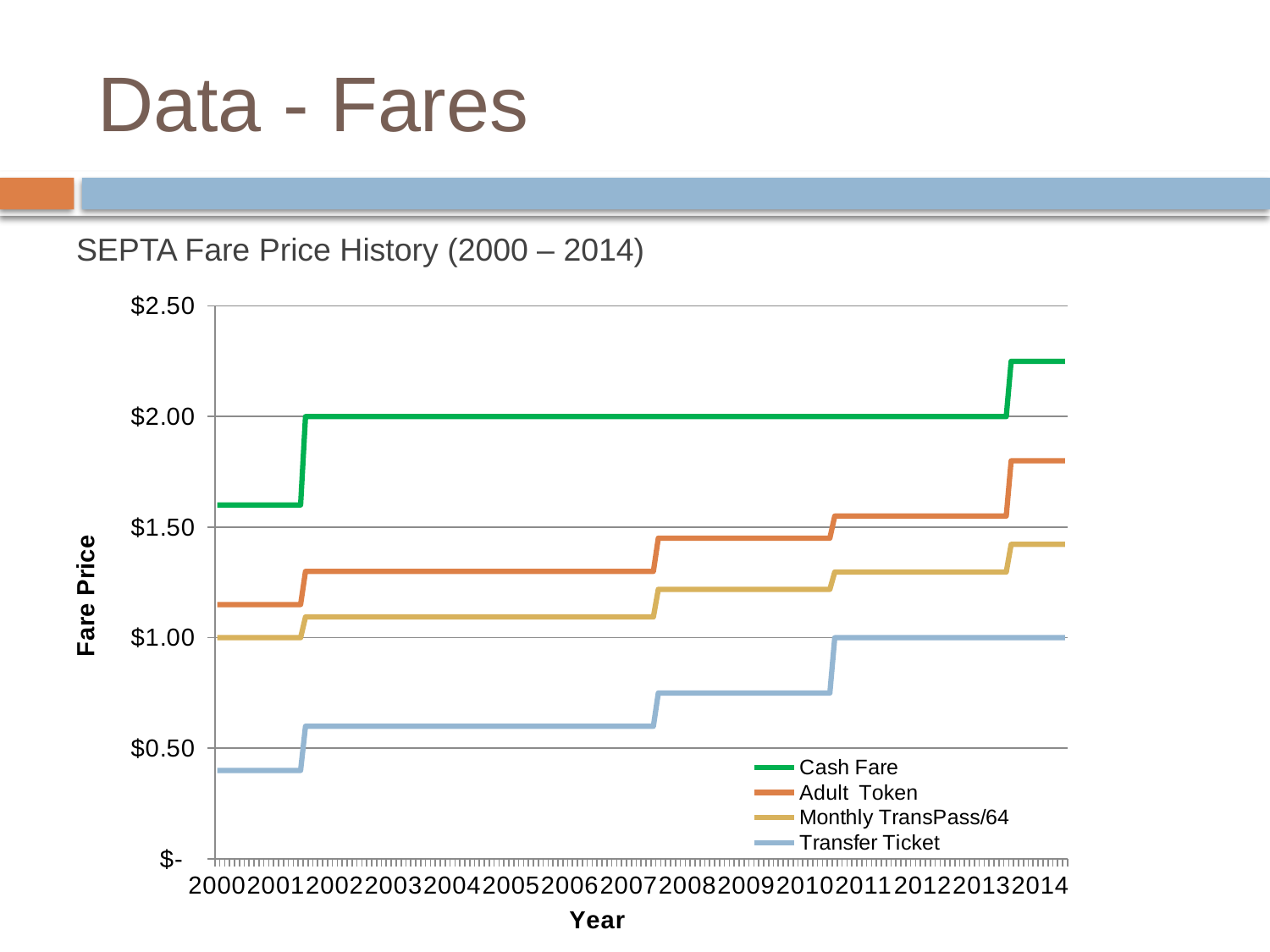

# Data - Fares
SEPTA Fare Price History (2000 – 2014)

### Chart

| Category | Cash Fare | Adult  Token | Monthly TransPass/64 | Transfer Ticket |
|---|---|---|---|---|
| 2000 | 1.6 | 1.15 | 1.0 | 0.4 |
| 2000 | 1.6 | 1.15 | 1.0 | 0.4 |
| 2000 | 1.6 | 1.15 | 1.0 | 0.4 |
| 2000 | 1.6 | 1.15 | 1.0 | 0.4 |
| 2000 | 1.6 | 1.15 | 1.0 | 0.4 |
| 2000 | 1.6 | 1.15 | 1.0 | 0.4 |
| 2000 | 1.6 | 1.15 | 1.0 | 0.4 |
| 2000 | 1.6 | 1.15 | 1.0 | 0.4 |
| 2000 | 1.6 | 1.15 | 1.0 | 0.4 |
| 2000 | 1.6 | 1.15 | 1.0 | 0.4 |
| 2000 | 1.6 | 1.15 | 1.0 | 0.4 |
| 2000 | 1.6 | 1.15 | 1.0 | 0.4 |
| 2001 | 1.6 | 1.15 | 1.0 | 0.4 |
| 2001 | 1.6 | 1.15 | 1.0 | 0.4 |
| 2001 | 1.6 | 1.15 | 1.0 | 0.4 |
| 2001 | 1.6 | 1.15 | 1.0 | 0.4 |
| 2001 | 1.6 | 1.15 | 1.0 | 0.4 |
| 2001 | 1.6 | 1.15 | 1.0 | 0.4 |
| 2001 | 2.0 | 1.3 | 1.09375 | 0.6 |
| 2001 | 2.0 | 1.3 | 1.09375 | 0.6 |
| 2001 | 2.0 | 1.3 | 1.09375 | 0.6 |
| 2001 | 2.0 | 1.3 | 1.09375 | 0.6 |
| 2001 | 2.0 | 1.3 | 1.09375 | 0.6 |
| 2001 | 2.0 | 1.3 | 1.09375 | 0.6 |
| 2002 | 2.0 | 1.3 | 1.09375 | 0.6 |
| 2002 | 2.0 | 1.3 | 1.09375 | 0.6 |
| 2002 | 2.0 | 1.3 | 1.09375 | 0.6 |
| 2002 | 2.0 | 1.3 | 1.09375 | 0.6 |
| 2002 | 2.0 | 1.3 | 1.09375 | 0.6 |
| 2002 | 2.0 | 1.3 | 1.09375 | 0.6 |
| 2002 | 2.0 | 1.3 | 1.09375 | 0.6 |
| 2002 | 2.0 | 1.3 | 1.09375 | 0.6 |
| 2002 | 2.0 | 1.3 | 1.09375 | 0.6 |
| 2002 | 2.0 | 1.3 | 1.09375 | 0.6 |
| 2002 | 2.0 | 1.3 | 1.09375 | 0.6 |
| 2002 | 2.0 | 1.3 | 1.09375 | 0.6 |
| 2003 | 2.0 | 1.3 | 1.09375 | 0.6 |
| 2003 | 2.0 | 1.3 | 1.09375 | 0.6 |
| 2003 | 2.0 | 1.3 | 1.09375 | 0.6 |
| 2003 | 2.0 | 1.3 | 1.09375 | 0.6 |
| 2003 | 2.0 | 1.3 | 1.09375 | 0.6 |
| 2003 | 2.0 | 1.3 | 1.09375 | 0.6 |
| 2003 | 2.0 | 1.3 | 1.09375 | 0.6 |
| 2003 | 2.0 | 1.3 | 1.09375 | 0.6 |
| 2003 | 2.0 | 1.3 | 1.09375 | 0.6 |
| 2003 | 2.0 | 1.3 | 1.09375 | 0.6 |
| 2003 | 2.0 | 1.3 | 1.09375 | 0.6 |
| 2003 | 2.0 | 1.3 | 1.09375 | 0.6 |
| 2004 | 2.0 | 1.3 | 1.09375 | 0.6 |
| 2004 | 2.0 | 1.3 | 1.09375 | 0.6 |
| 2004 | 2.0 | 1.3 | 1.09375 | 0.6 |
| 2004 | 2.0 | 1.3 | 1.09375 | 0.6 |
| 2004 | 2.0 | 1.3 | 1.09375 | 0.6 |
| 2004 | 2.0 | 1.3 | 1.09375 | 0.6 |
| 2004 | 2.0 | 1.3 | 1.09375 | 0.6 |
| 2004 | 2.0 | 1.3 | 1.09375 | 0.6 |
| 2004 | 2.0 | 1.3 | 1.09375 | 0.6 |
| 2004 | 2.0 | 1.3 | 1.09375 | 0.6 |
| 2004 | 2.0 | 1.3 | 1.09375 | 0.6 |
| 2004 | 2.0 | 1.3 | 1.09375 | 0.6 |
| 2005 | 2.0 | 1.3 | 1.09375 | 0.6 |
| 2005 | 2.0 | 1.3 | 1.09375 | 0.6 |
| 2005 | 2.0 | 1.3 | 1.09375 | 0.6 |
| 2005 | 2.0 | 1.3 | 1.09375 | 0.6 |
| 2005 | 2.0 | 1.3 | 1.09375 | 0.6 |
| 2005 | 2.0 | 1.3 | 1.09375 | 0.6 |
| 2005 | 2.0 | 1.3 | 1.09375 | 0.6 |
| 2005 | 2.0 | 1.3 | 1.09375 | 0.6 |
| 2005 | 2.0 | 1.3 | 1.09375 | 0.6 |
| 2005 | 2.0 | 1.3 | 1.09375 | 0.6 |
| 2005 | 2.0 | 1.3 | 1.09375 | 0.6 |
| 2005 | 2.0 | 1.3 | 1.09375 | 0.6 |
| 2006 | 2.0 | 1.3 | 1.09375 | 0.6 |
| 2006 | 2.0 | 1.3 | 1.09375 | 0.6 |
| 2006 | 2.0 | 1.3 | 1.09375 | 0.6 |
| 2006 | 2.0 | 1.3 | 1.09375 | 0.6 |
| 2006 | 2.0 | 1.3 | 1.09375 | 0.6 |
| 2006 | 2.0 | 1.3 | 1.09375 | 0.6 |
| 2006 | 2.0 | 1.3 | 1.09375 | 0.6 |
| 2006 | 2.0 | 1.3 | 1.09375 | 0.6 |
| 2006 | 2.0 | 1.3 | 1.09375 | 0.6 |
| 2006 | 2.0 | 1.3 | 1.09375 | 0.6 |
| 2006 | 2.0 | 1.3 | 1.09375 | 0.6 |
| 2006 | 2.0 | 1.3 | 1.09375 | 0.6 |
| 2007 | 2.0 | 1.3 | 1.09375 | 0.6 |
| 2007 | 2.0 | 1.3 | 1.09375 | 0.6 |
| 2007 | 2.0 | 1.3 | 1.09375 | 0.6 |
| 2007 | 2.0 | 1.3 | 1.09375 | 0.6 |
| 2007 | 2.0 | 1.3 | 1.09375 | 0.6 |
| 2007 | 2.0 | 1.3 | 1.09375 | 0.6 |
| 2007 | 2.0 | 1.45 | 1.21875 | 0.75 |
| 2007 | 2.0 | 1.45 | 1.21875 | 0.75 |
| 2007 | 2.0 | 1.45 | 1.21875 | 0.75 |
| 2007 | 2.0 | 1.45 | 1.21875 | 0.75 |
| 2007 | 2.0 | 1.45 | 1.21875 | 0.75 |
| 2007 | 2.0 | 1.45 | 1.21875 | 0.75 |
| 2008 | 2.0 | 1.45 | 1.21875 | 0.75 |
| 2008 | 2.0 | 1.45 | 1.21875 | 0.75 |
| 2008 | 2.0 | 1.45 | 1.21875 | 0.75 |
| 2008 | 2.0 | 1.45 | 1.21875 | 0.75 |
| 2008 | 2.0 | 1.45 | 1.21875 | 0.75 |
| 2008 | 2.0 | 1.45 | 1.21875 | 0.75 |
| 2008 | 2.0 | 1.45 | 1.21875 | 0.75 |
| 2008 | 2.0 | 1.45 | 1.21875 | 0.75 |
| 2008 | 2.0 | 1.45 | 1.21875 | 0.75 |
| 2008 | 2.0 | 1.45 | 1.21875 | 0.75 |
| 2008 | 2.0 | 1.45 | 1.21875 | 0.75 |
| 2008 | 2.0 | 1.45 | 1.21875 | 0.75 |
| 2009 | 2.0 | 1.45 | 1.21875 | 0.75 |
| 2009 | 2.0 | 1.45 | 1.21875 | 0.75 |
| 2009 | 2.0 | 1.45 | 1.21875 | 0.75 |
| 2009 | 2.0 | 1.45 | 1.21875 | 0.75 |
| 2009 | 2.0 | 1.45 | 1.21875 | 0.75 |
| 2009 | 2.0 | 1.45 | 1.21875 | 0.75 |
| 2009 | 2.0 | 1.45 | 1.21875 | 0.75 |
| 2009 | 2.0 | 1.45 | 1.21875 | 0.75 |
| 2009 | 2.0 | 1.45 | 1.21875 | 0.75 |
| 2009 | 2.0 | 1.45 | 1.21875 | 0.75 |
| 2009 | 2.0 | 1.45 | 1.21875 | 0.75 |
| 2009 | 2.0 | 1.45 | 1.21875 | 0.75 |
| 2010 | 2.0 | 1.45 | 1.21875 | 0.75 |
| 2010 | 2.0 | 1.45 | 1.21875 | 0.75 |
| 2010 | 2.0 | 1.45 | 1.21875 | 0.75 |
| 2010 | 2.0 | 1.45 | 1.21875 | 0.75 |
| 2010 | 2.0 | 1.45 | 1.21875 | 0.75 |
| 2010 | 2.0 | 1.45 | 1.21875 | 0.75 |
| 2010 | 2.0 | 1.55 | 1.296875 | 1.0 |
| 2010 | 2.0 | 1.55 | 1.296875 | 1.0 |
| 2010 | 2.0 | 1.55 | 1.296875 | 1.0 |
| 2010 | 2.0 | 1.55 | 1.296875 | 1.0 |
| 2010 | 2.0 | 1.55 | 1.296875 | 1.0 |
| 2010 | 2.0 | 1.55 | 1.296875 | 1.0 |
| 2011 | 2.0 | 1.55 | 1.296875 | 1.0 |
| 2011 | 2.0 | 1.55 | 1.296875 | 1.0 |
| 2011 | 2.0 | 1.55 | 1.296875 | 1.0 |
| 2011 | 2.0 | 1.55 | 1.296875 | 1.0 |
| 2011 | 2.0 | 1.55 | 1.296875 | 1.0 |
| 2011 | 2.0 | 1.55 | 1.296875 | 1.0 |
| 2011 | 2.0 | 1.55 | 1.296875 | 1.0 |
| 2011 | 2.0 | 1.55 | 1.296875 | 1.0 |
| 2011 | 2.0 | 1.55 | 1.296875 | 1.0 |
| 2011 | 2.0 | 1.55 | 1.296875 | 1.0 |
| 2011 | 2.0 | 1.55 | 1.296875 | 1.0 |
| 2011 | 2.0 | 1.55 | 1.296875 | 1.0 |
| 2012 | 2.0 | 1.55 | 1.296875 | 1.0 |
| 2012 | 2.0 | 1.55 | 1.296875 | 1.0 |
| 2012 | 2.0 | 1.55 | 1.296875 | 1.0 |
| 2012 | 2.0 | 1.55 | 1.296875 | 1.0 |
| 2012 | 2.0 | 1.55 | 1.296875 | 1.0 |
| 2012 | 2.0 | 1.55 | 1.296875 | 1.0 |
| 2012 | 2.0 | 1.55 | 1.296875 | 1.0 |
| 2012 | 2.0 | 1.55 | 1.296875 | 1.0 |
| 2012 | 2.0 | 1.55 | 1.296875 | 1.0 |
| 2012 | 2.0 | 1.55 | 1.296875 | 1.0 |
| 2012 | 2.0 | 1.55 | 1.296875 | 1.0 |
| 2012 | 2.0 | 1.55 | 1.296875 | 1.0 |
| 2013 | 2.0 | 1.55 | 1.296875 | 1.0 |
| 2013 | 2.0 | 1.55 | 1.296875 | 1.0 |
| 2013 | 2.0 | 1.55 | 1.296875 | 1.0 |
| 2013 | 2.0 | 1.55 | 1.296875 | 1.0 |
| 2013 | 2.0 | 1.55 | 1.296875 | 1.0 |
| 2013 | 2.0 | 1.55 | 1.296875 | 1.0 |
| 2013 | 2.25 | 1.8 | 1.421875 | 1.0 |
| 2013 | 2.25 | 1.8 | 1.421875 | 1.0 |
| 2013 | 2.25 | 1.8 | 1.421875 | 1.0 |
| 2013 | 2.25 | 1.8 | 1.421875 | 1.0 |
| 2013 | 2.25 | 1.8 | 1.421875 | 1.0 |
| 2013 | 2.25 | 1.8 | 1.421875 | 1.0 |
| 2014 | 2.25 | 1.8 | 1.421875 | 1.0 |
| 2014 | 2.25 | 1.8 | 1.421875 | 1.0 |
| 2014 | 2.25 | 1.8 | 1.421875 | 1.0 |
| 2014 | 2.25 | 1.8 | 1.421875 | 1.0 |
| 2014 | 2.25 | 1.8 | 1.421875 | 1.0 |
| 2014 | 2.25 | 1.8 | 1.421875 | 1.0 |